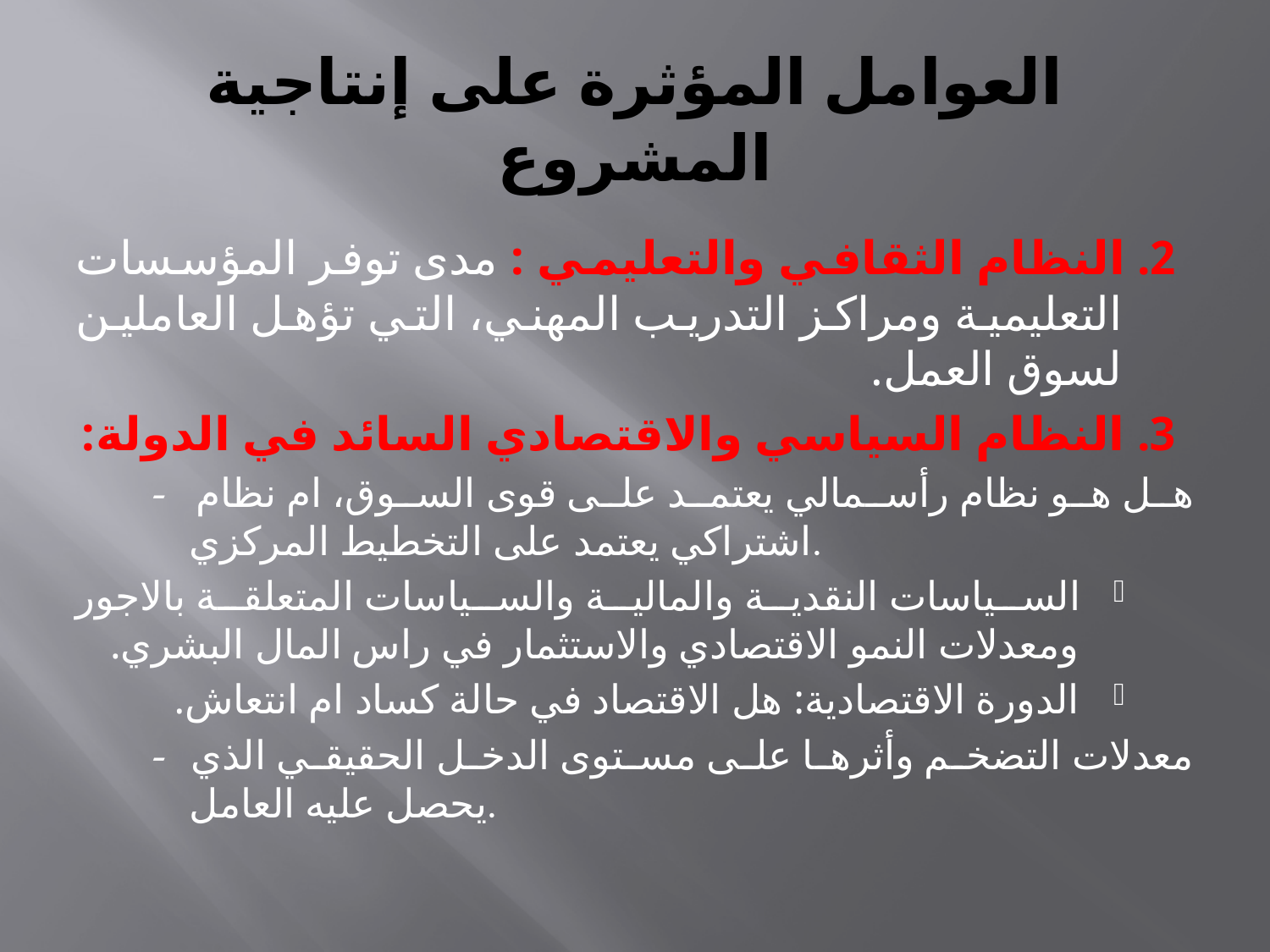

# العوامل المؤثرة على إنتاجية المشروع
2. النظام الثقافي والتعليمي : مدى توفر المؤسسات التعليمية ومراكز التدريب المهني، التي تؤهل العاملين لسوق العمل.
3. النظام السياسي والاقتصادي السائد في الدولة:
- هل هو نظام رأسمالي يعتمد على قوى السوق، ام نظام اشتراكي يعتمد على التخطيط المركزي.
السياسات النقدية والمالية والسياسات المتعلقة بالاجور ومعدلات النمو الاقتصادي والاستثمار في راس المال البشري.
الدورة الاقتصادية: هل الاقتصاد في حالة كساد ام انتعاش.
- معدلات التضخم وأثرها على مستوى الدخل الحقيقي الذي يحصل عليه العامل.